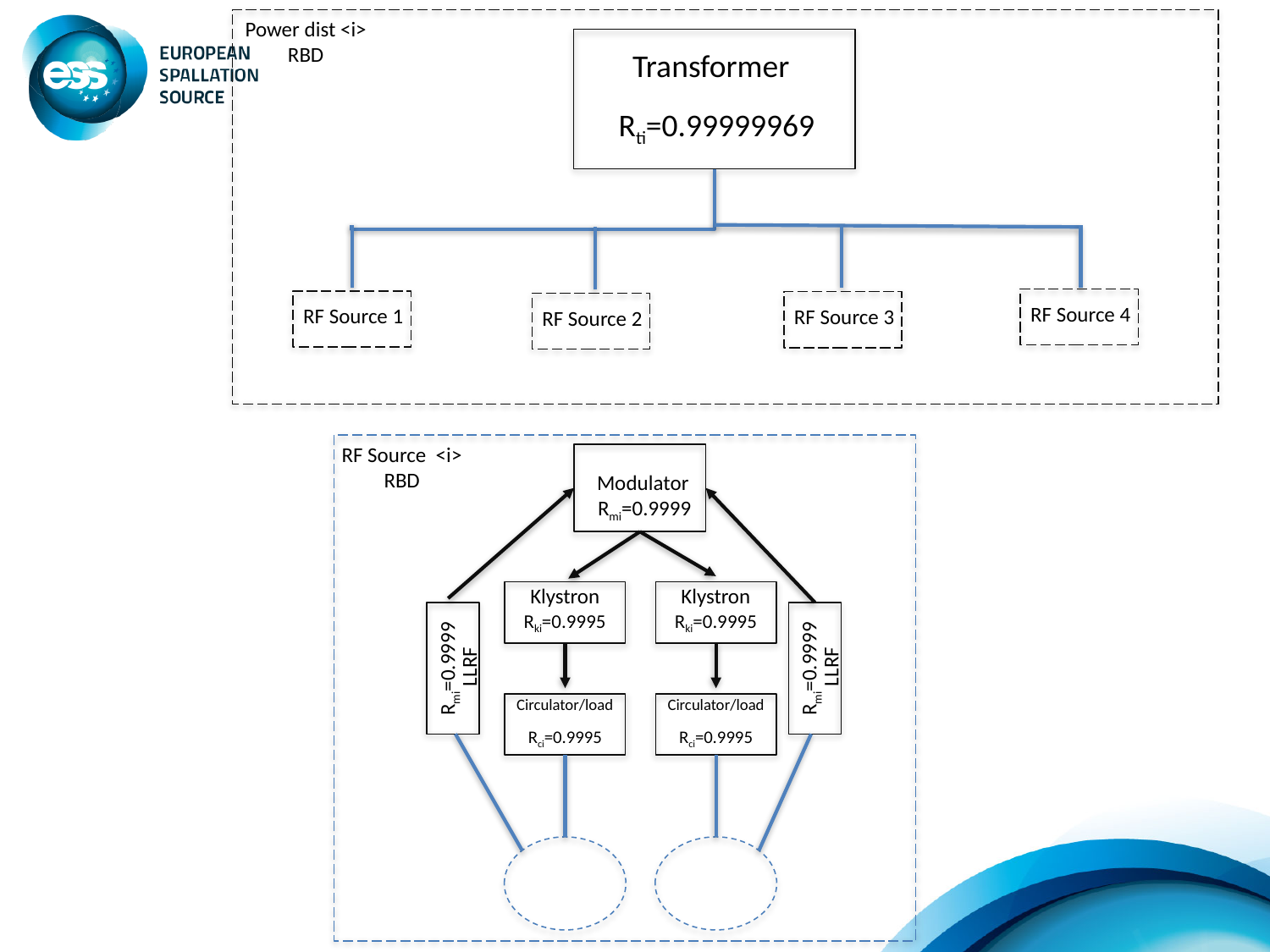

Power dist <i>
RBD

Transformer
Rti=0.99999969

RF Source 4

RF Source 1

RF Source 3

RF Source 2
RF Source  <i>
RBD

Modulator
Rmi=0.9999

Klystron

Rki=0.9995

LLRF
Rmi=0.9999
Circulator/load

Rci=0.9995

Klystron

Rki=0.9995

LLRF
Rmi=0.9999
Circulator/load

Rci=0.9995